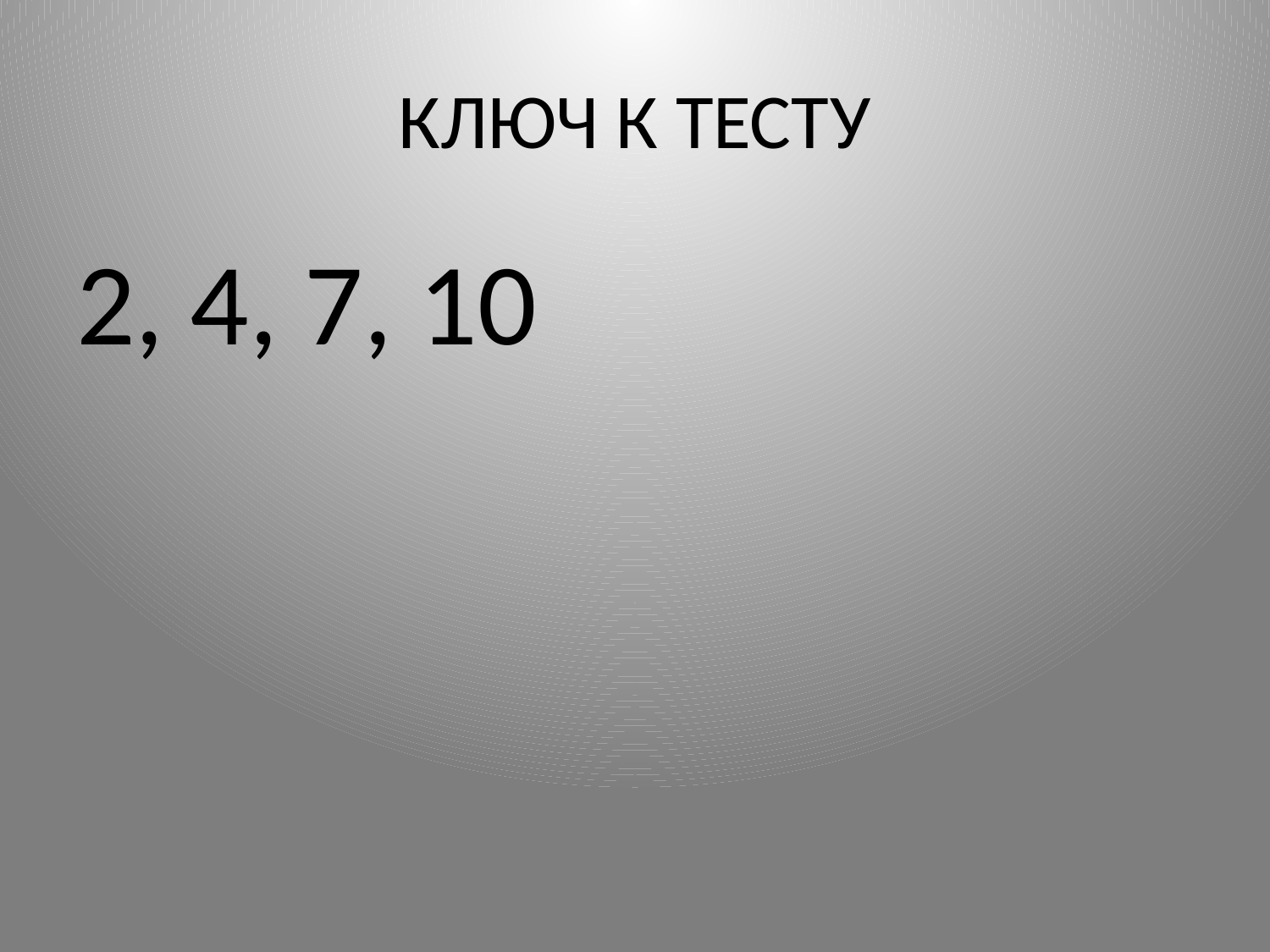

# КЛЮЧ К ТЕСТУ
2, 4, 7, 10